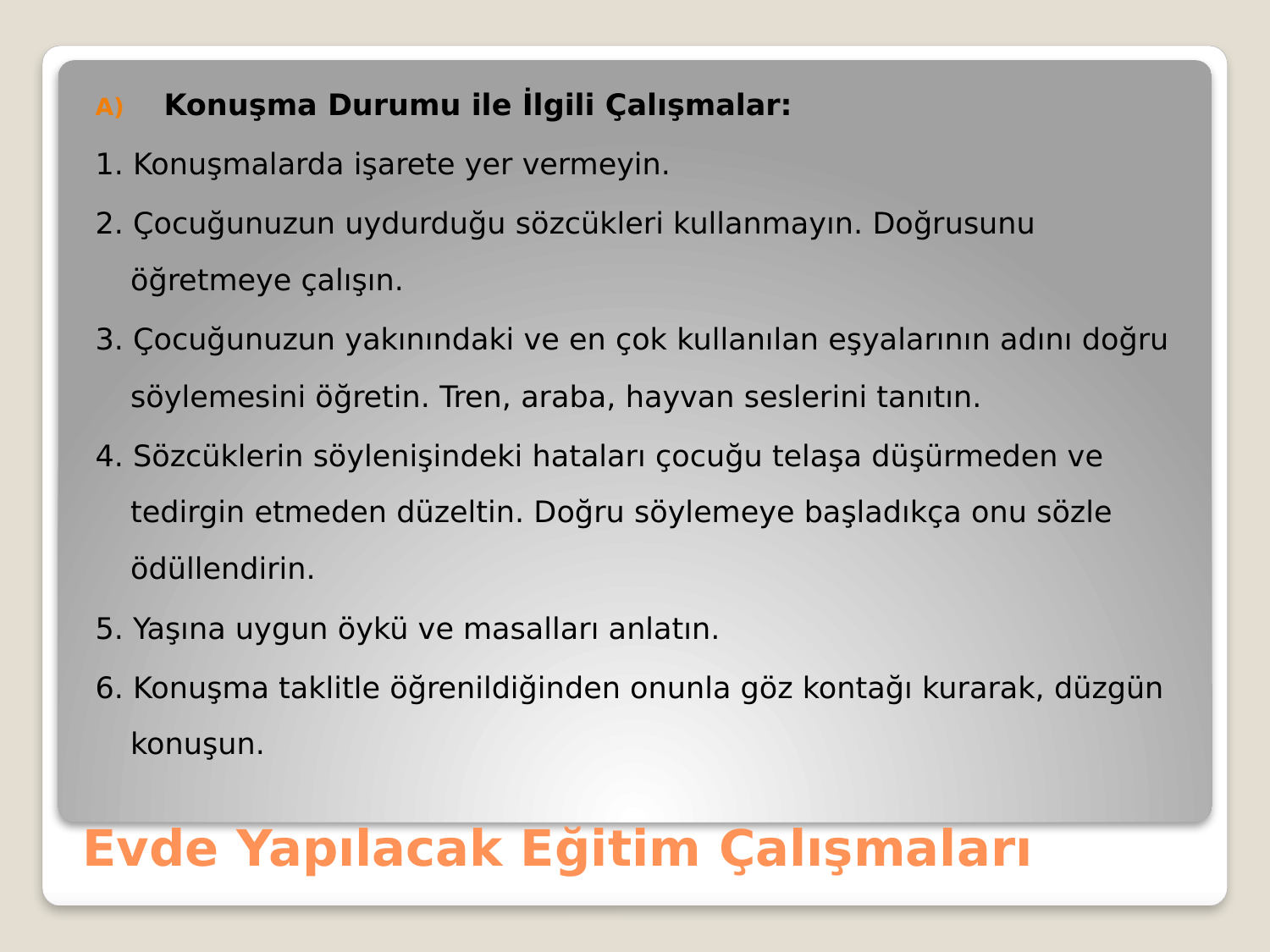

Konuşma Durumu ile İlgili Çalışmalar:
1. Konuşmalarda işarete yer vermeyin.
2. Çocuğunuzun uydurduğu sözcükleri kullanmayın. Doğrusunu öğretmeye çalışın.
3. Çocuğunuzun yakınındaki ve en çok kullanılan eşyalarının adını doğru söylemesini öğretin. Tren, araba, hayvan seslerini tanıtın.
4. Sözcüklerin söylenişindeki hataları çocuğu telaşa düşürmeden ve tedirgin etmeden düzeltin. Doğru söylemeye başladıkça onu sözle ödüllendirin.
5. Yaşına uygun öykü ve masalları anlatın.
6. Konuşma taklitle öğrenildiğinden onunla göz kontağı kurarak, düzgün konuşun.

# Evde Yapılacak Eğitim Çalışmaları